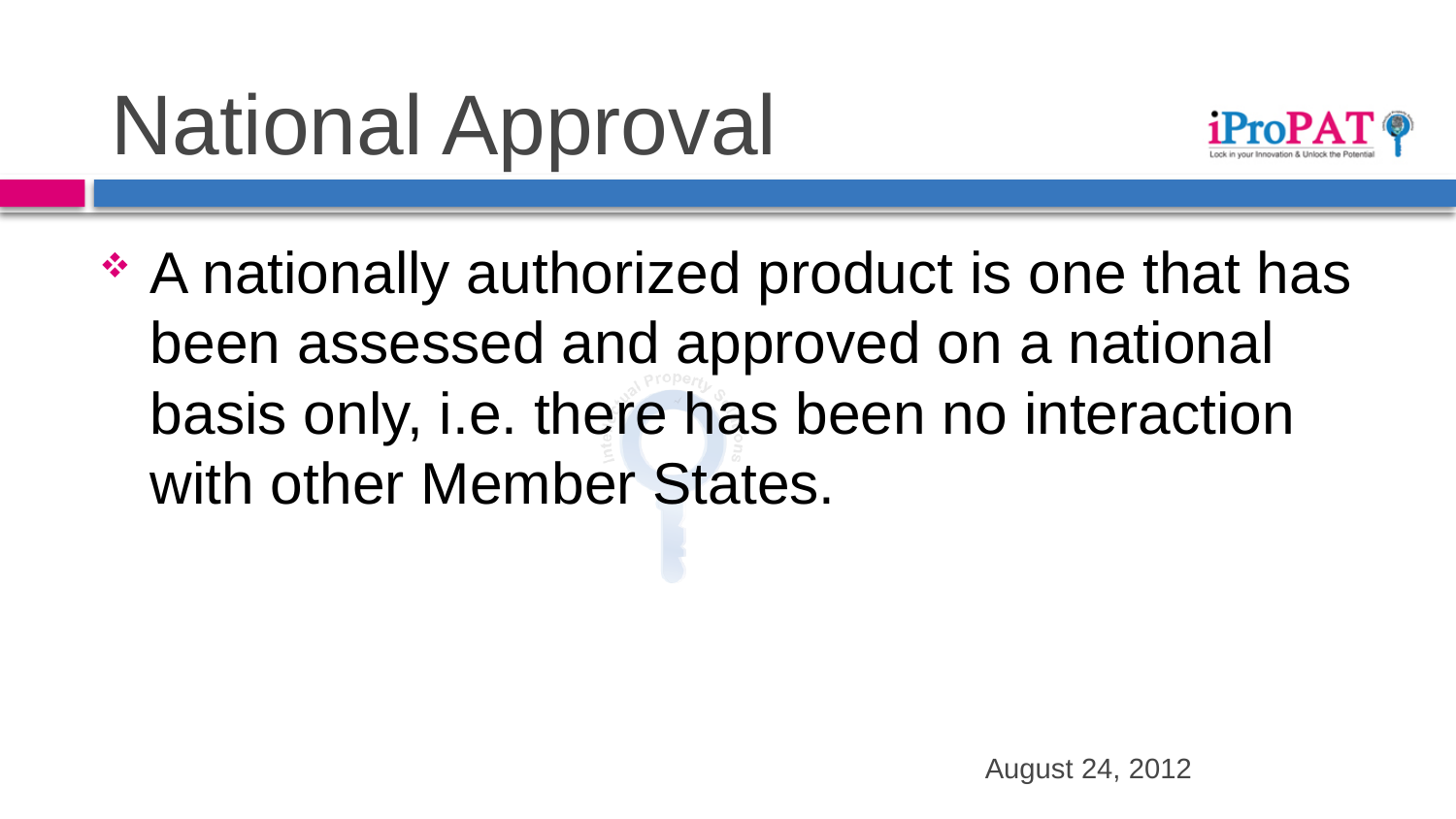

# National Approval
A nationally authorized product is one that has been assessed and approved on a national basis only, i.e. there has been no interaction with other Member States.
August 24, 2012
23